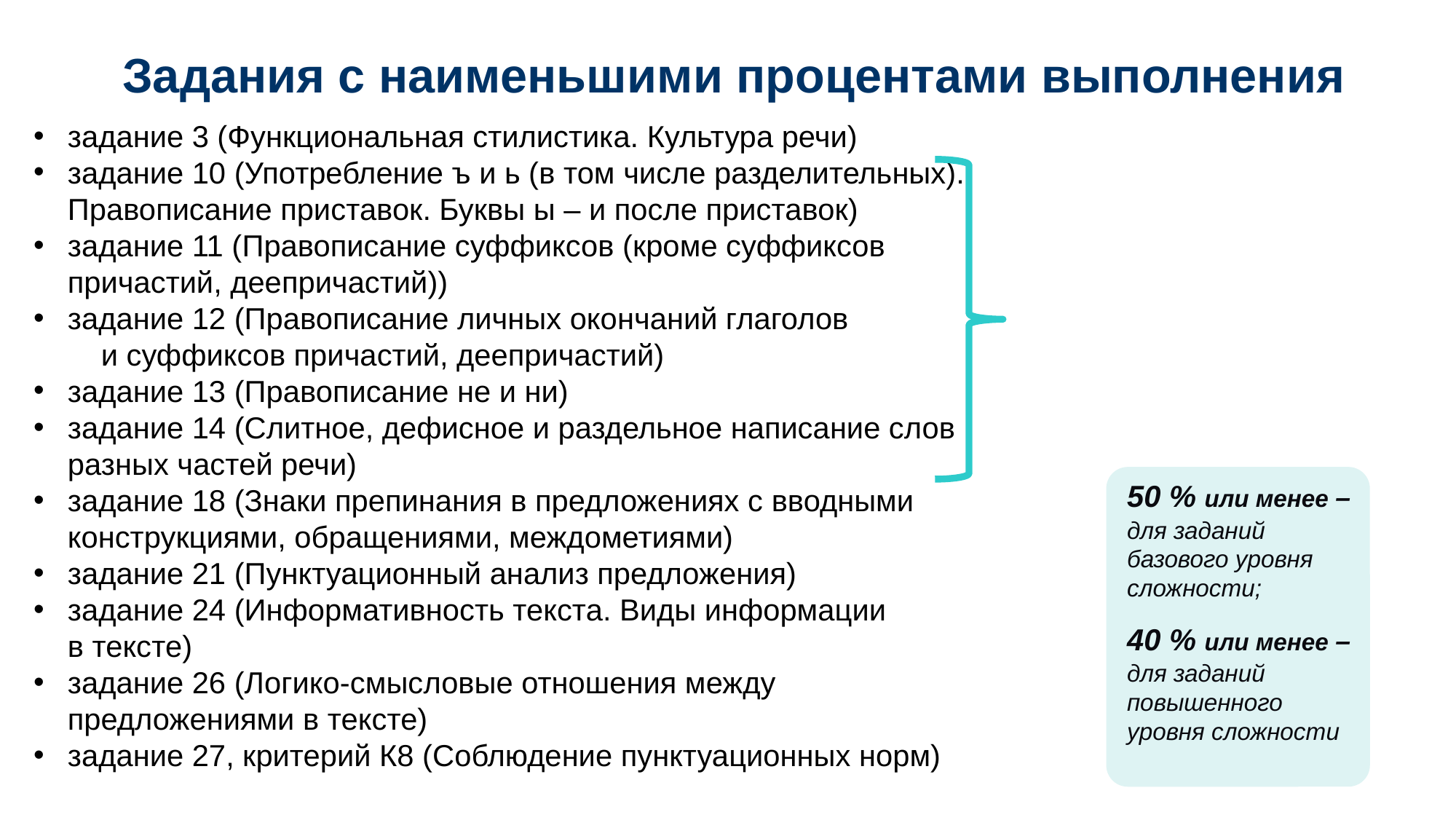

# Задания с наименьшими процентами выполнения
задание 3 (Функциональная стилистика. Культура речи)
задание 10 (Употребление ъ и ь (в том числе разделительных). Правописание приставок. Буквы ы – и после приставок)
задание 11 (Правописание суффиксов (кроме суффиксов причастий, деепричастий))
задание 12 (Правописание личных окончаний глаголов                      и суффиксов причастий, деепричастий)
задание 13 (Правописание не и ни)
задание 14 (Слитное, дефисное и раздельное написание слов разных частей речи)
задание 18 (Знаки препинания в предложениях с вводными конструкциями, обращениями, междометиями)
задание 21 (Пунктуационный анализ предложения)
задание 24 (Информативность текста. Виды информации             в тексте)
задание 26 (Логико-смысловые отношения между предложениями в тексте)
задание 27, критерий К8 (Соблюдение пунктуационных норм)

50 % или менее –
для заданий базового уровня сложности;
40 % или менее –
для заданий повышенного
уровня сложности